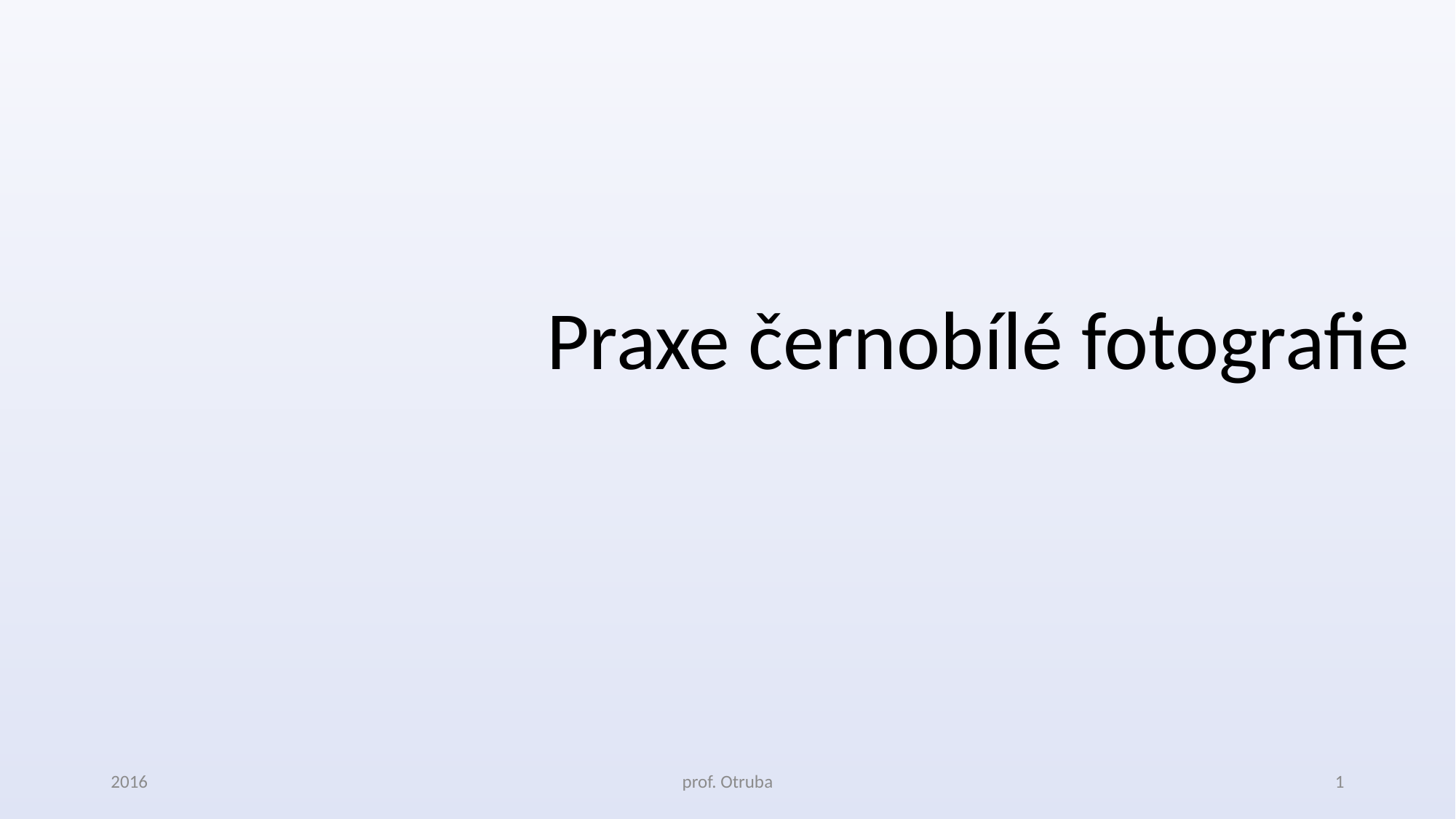

Praxe černobílé fotografie
2016
prof. Otruba
1